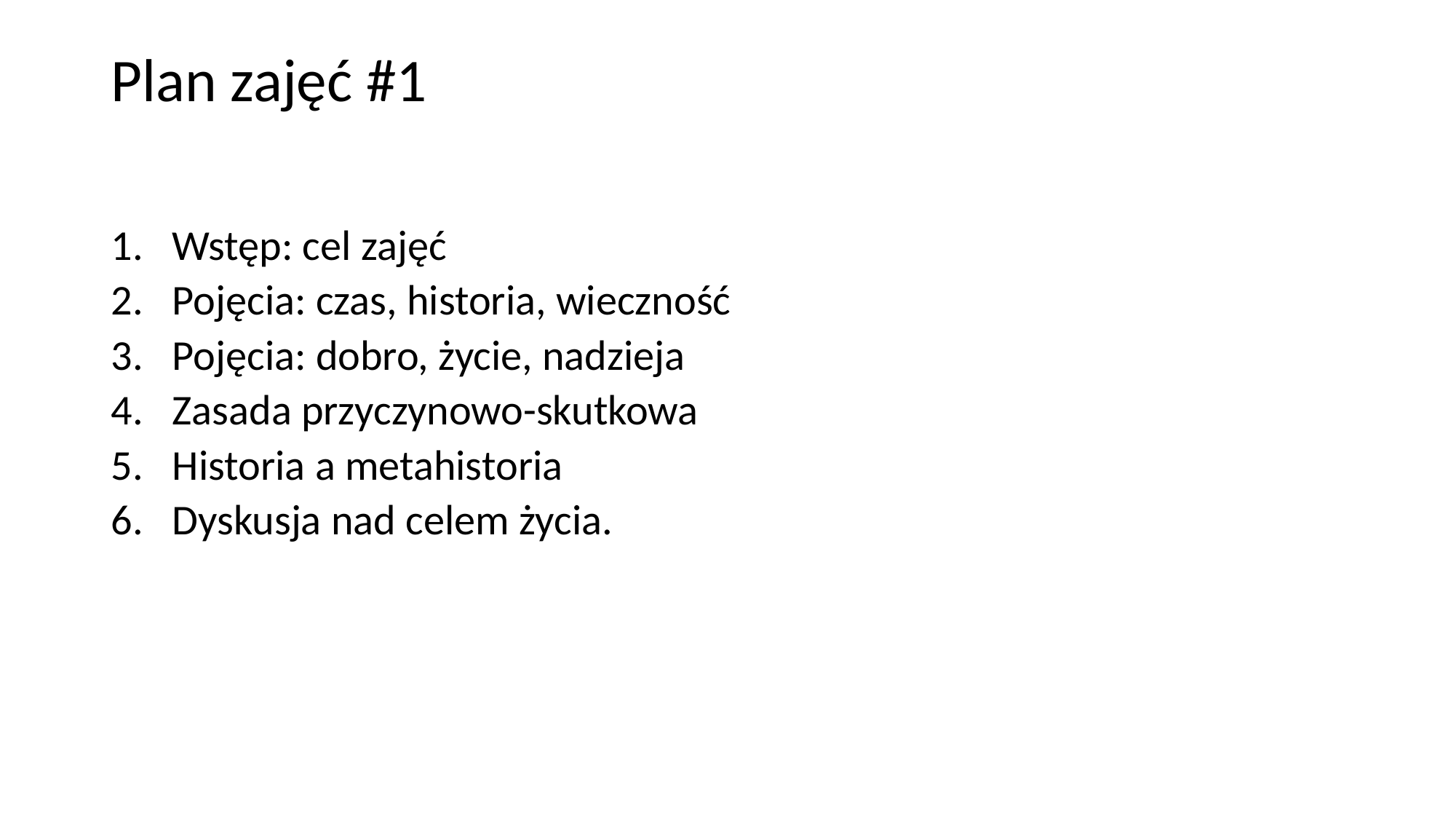

# Plan zajęć #1
Wstęp: cel zajęć
Pojęcia: czas, historia, wieczność
Pojęcia: dobro, życie, nadzieja
Zasada przyczynowo-skutkowa
Historia a metahistoria
Dyskusja nad celem życia.